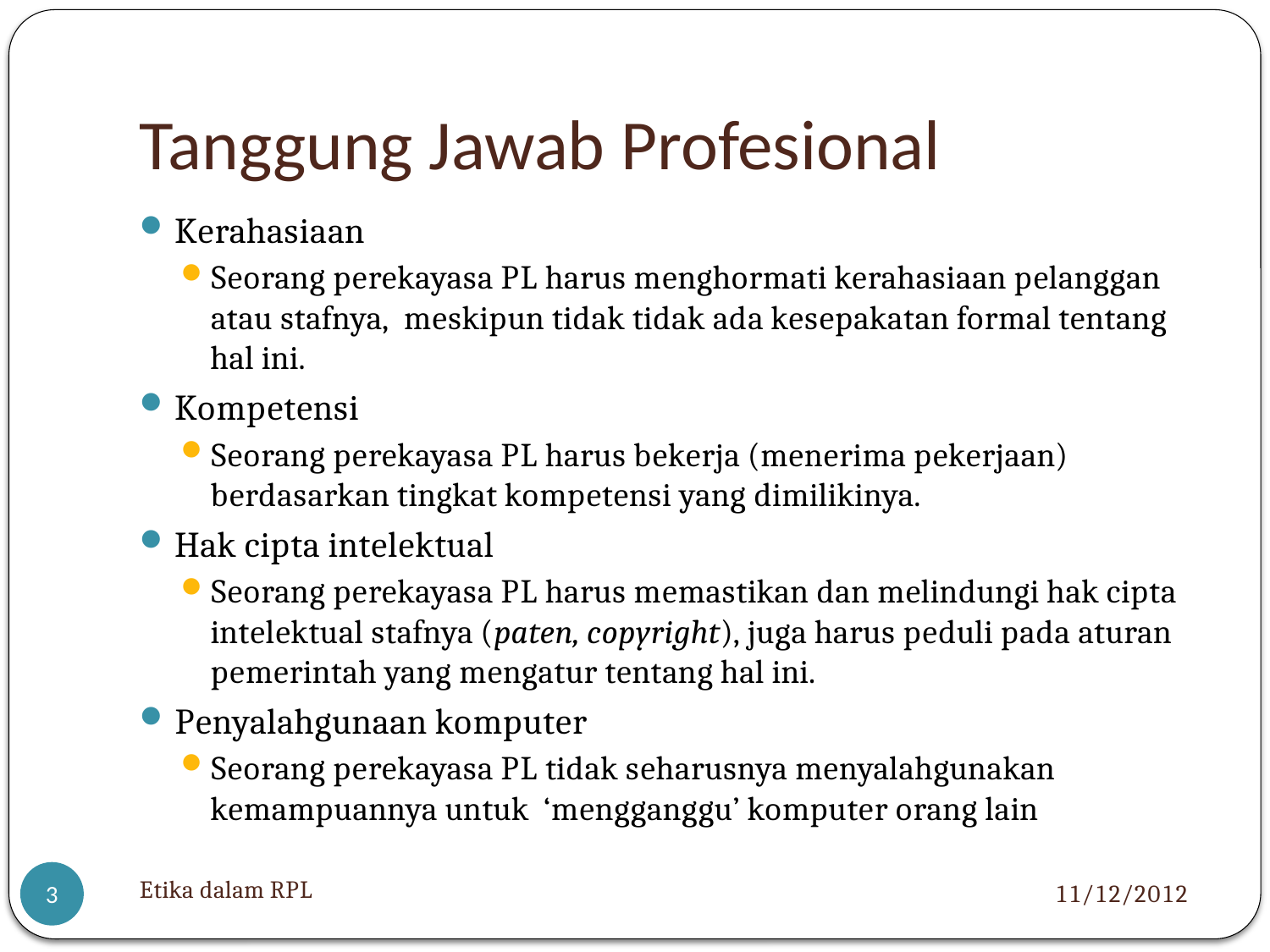

# Tanggung Jawab Profesional
Kerahasiaan
Seorang perekayasa PL harus menghormati kerahasiaan pelanggan atau stafnya,  meskipun tidak tidak ada kesepakatan formal tentang hal ini.
Kompetensi
Seorang perekayasa PL harus bekerja (menerima pekerjaan) berdasarkan tingkat kompetensi yang dimilikinya.
Hak cipta intelektual
Seorang perekayasa PL harus memastikan dan melindungi hak cipta intelektual stafnya (paten, copyright), juga harus peduli pada aturan pemerintah yang mengatur tentang hal ini.
Penyalahgunaan komputer
Seorang perekayasa PL tidak seharusnya menyalahgunakan kemampuannya untuk  ‘mengganggu’ komputer orang lain

Etika dalam RPL
11/12/2012
3